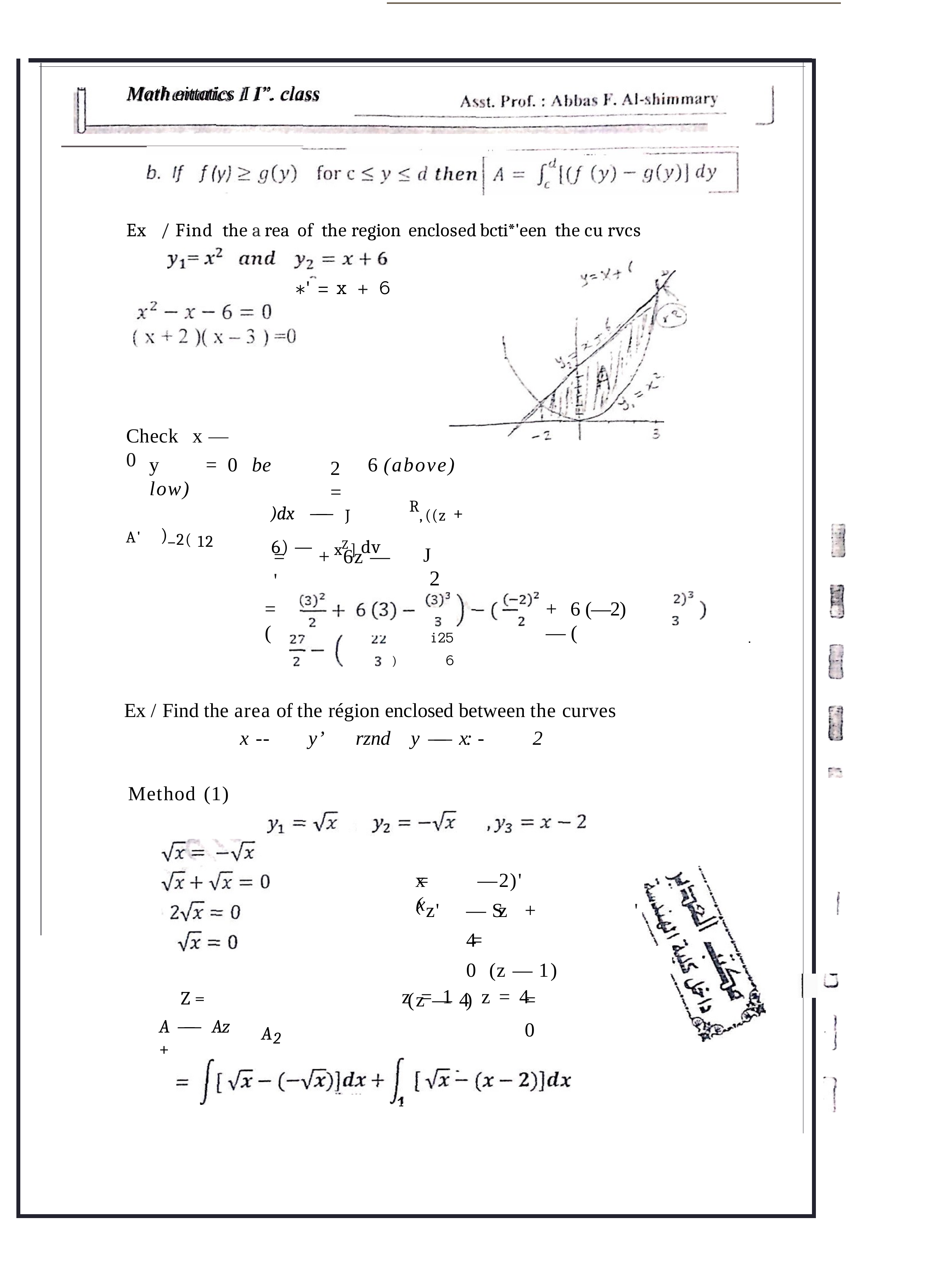

Math eittatics I	I”. class

Ex	/          Find  the a rea  of  the region enclosed	bcti*'een	the cu rvcs

*' = x + 6

Check	x — 0
y	=	0	be low)
A'	)_2( 12
6 (above)
2	=
)dx	——	J	R,   ((z +	6) —	x Z ] dv

J
=	+	6z —	'
2

=	(
+	6 (—2) — (

i25  6
.

)

Ex / Find the area of the région enclosed between the curves
x --	y’	rznd	y	—— x: -	2

Method (1)

x=	(x
—2)'

z'	— Sz	+	4=		0  (z — 1)(z — 4)	=		0

'

Z =
A ——	Az  +
z  =  1	z	=	4

A2

1